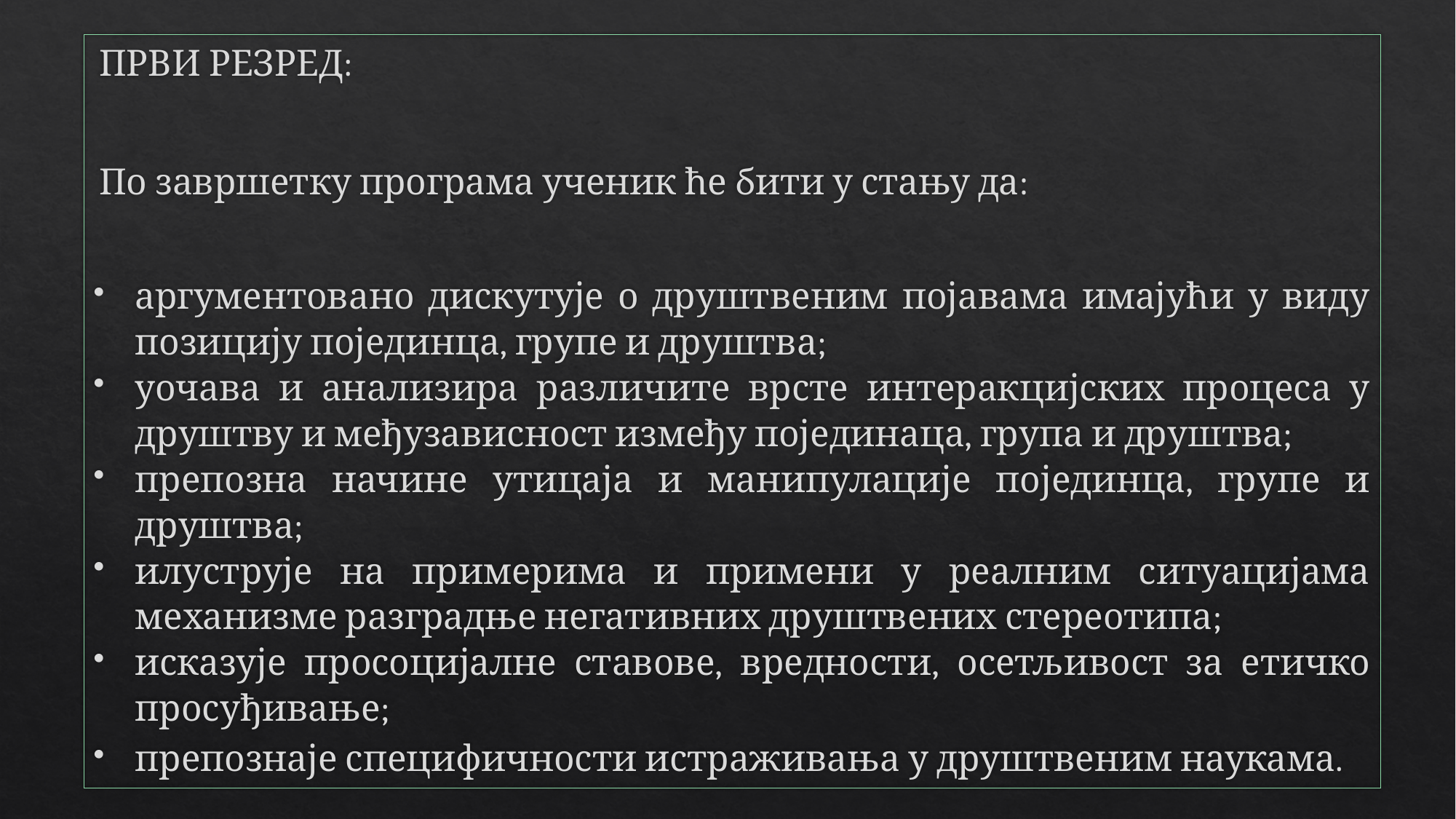

ПРВИ РЕЗРЕД:

По завршетку програма ученик ће бити у стању да:

аргументовано дискутује о друштвеним појавама имајући у виду позицију појединца, групе и друштва;
уочава и анализира различите врсте интеракцијских процеса у друштву и међузависност између појединаца, група и друштва;
препозна начине утицаја и манипулације појединца, групе и друштва;
илуструје на примерима и примени у реалним ситуацијама механизме разградње негативних друштвених стереотипа;
исказује просоцијалне ставове, вредности, осетљивост за етичко просуђивање;
препознаје специфичности истраживања у друштвеним наукама.